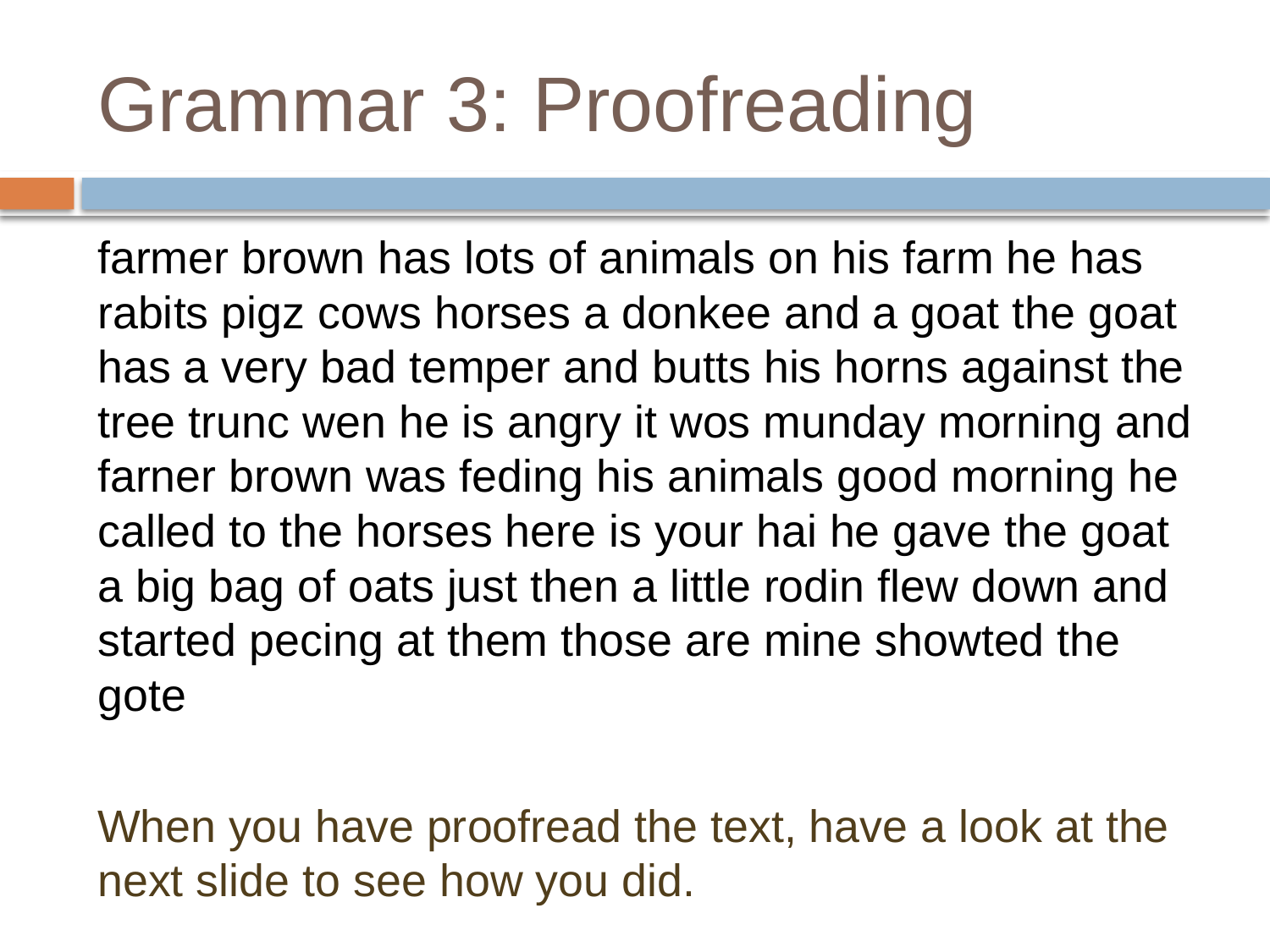

# Grammar 3: Proofreading
farmer brown has lots of animals on his farm he has rabits pigz cows horses a donkee and a goat the goat  has a very bad temper and butts his horns against the tree trunc wen he is angry it wos munday morning and farner brown was feding his animals good morning he called to the horses here is your hai he gave the goat a big bag of oats just then a little rodin flew down and started pecing at them those are mine showted the gote

When you have proofread the text, have a look at the next slide to see how you did.